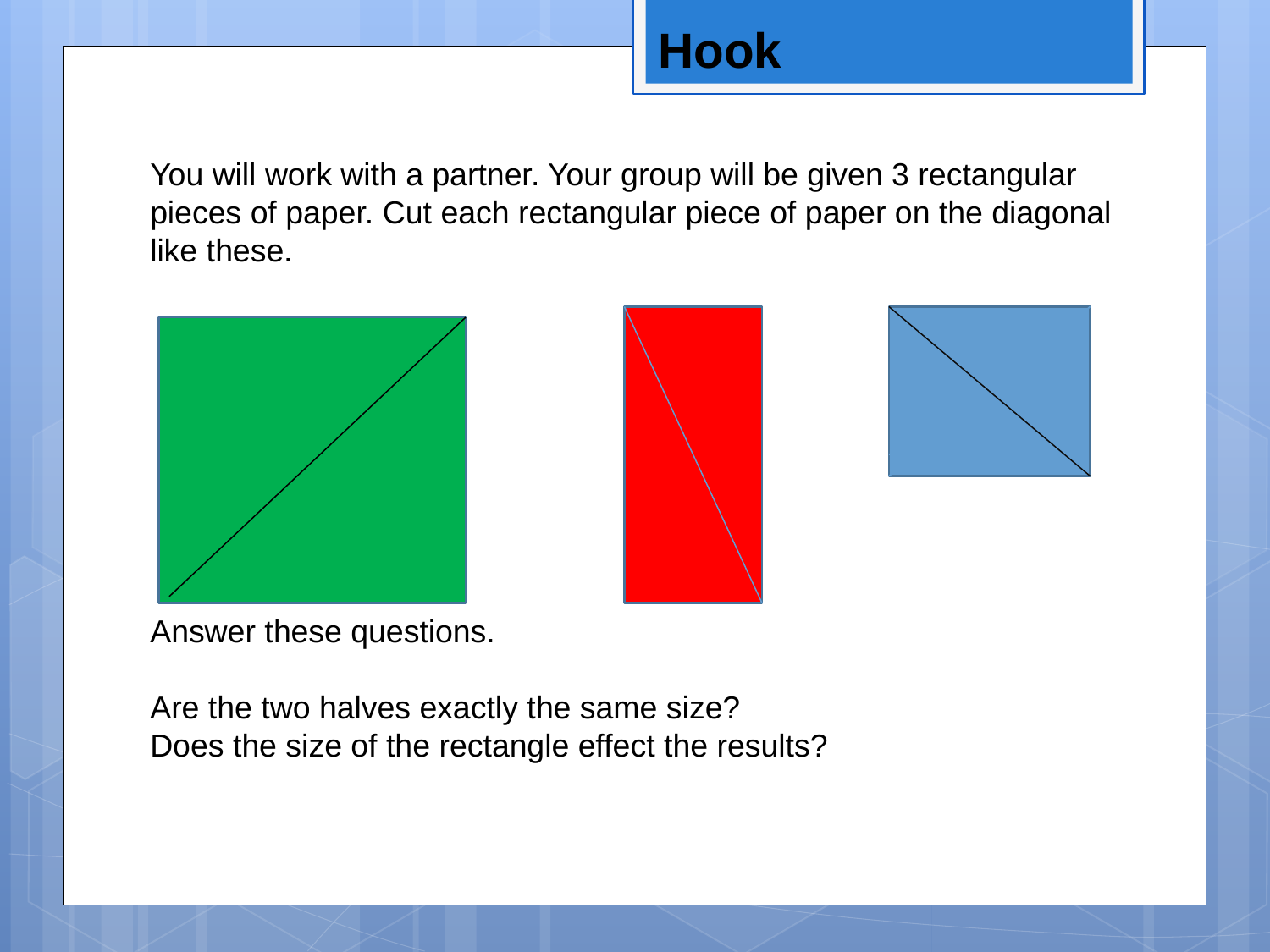

# Hook
You will work with a partner. Your group will be given 3 rectangular pieces of paper. Cut each rectangular piece of paper on the diagonal like these.

Answer these questions.

Are the two halves exactly the same size?
Does the size of the rectangle effect the results?